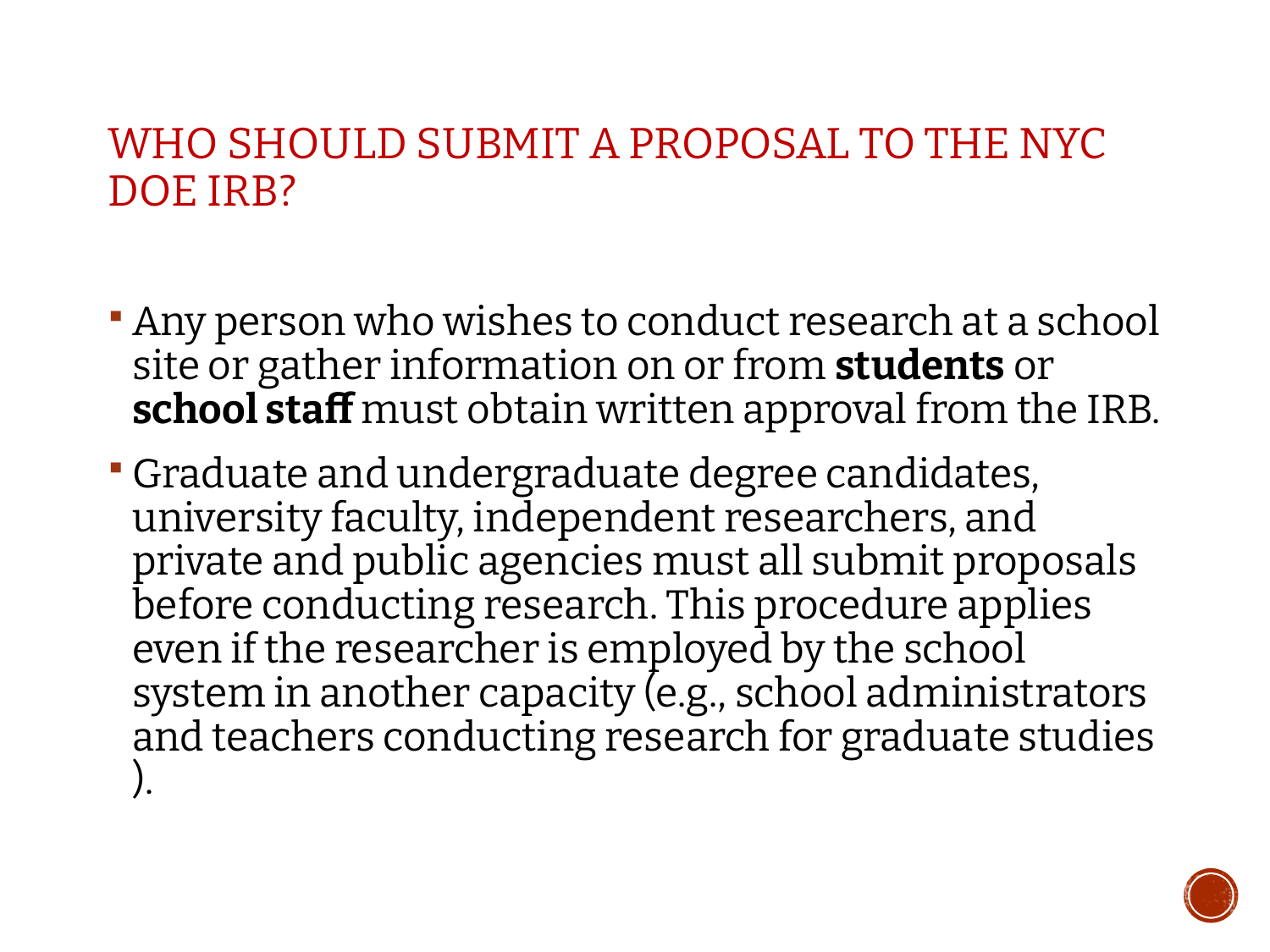

# Who should submit a proposal to the NYC DOE IRB?
Any person who wishes to conduct research at a school site or gather information on or from students or school staff must obtain written approval from the IRB.
Graduate and undergraduate degree candidates, university faculty, independent researchers, and private and public agencies must all submit proposals before conducting research. This procedure applies even if the researcher is employed by the school system in another capacity (e.g., school administrators and teachers conducting research for graduate studies ).